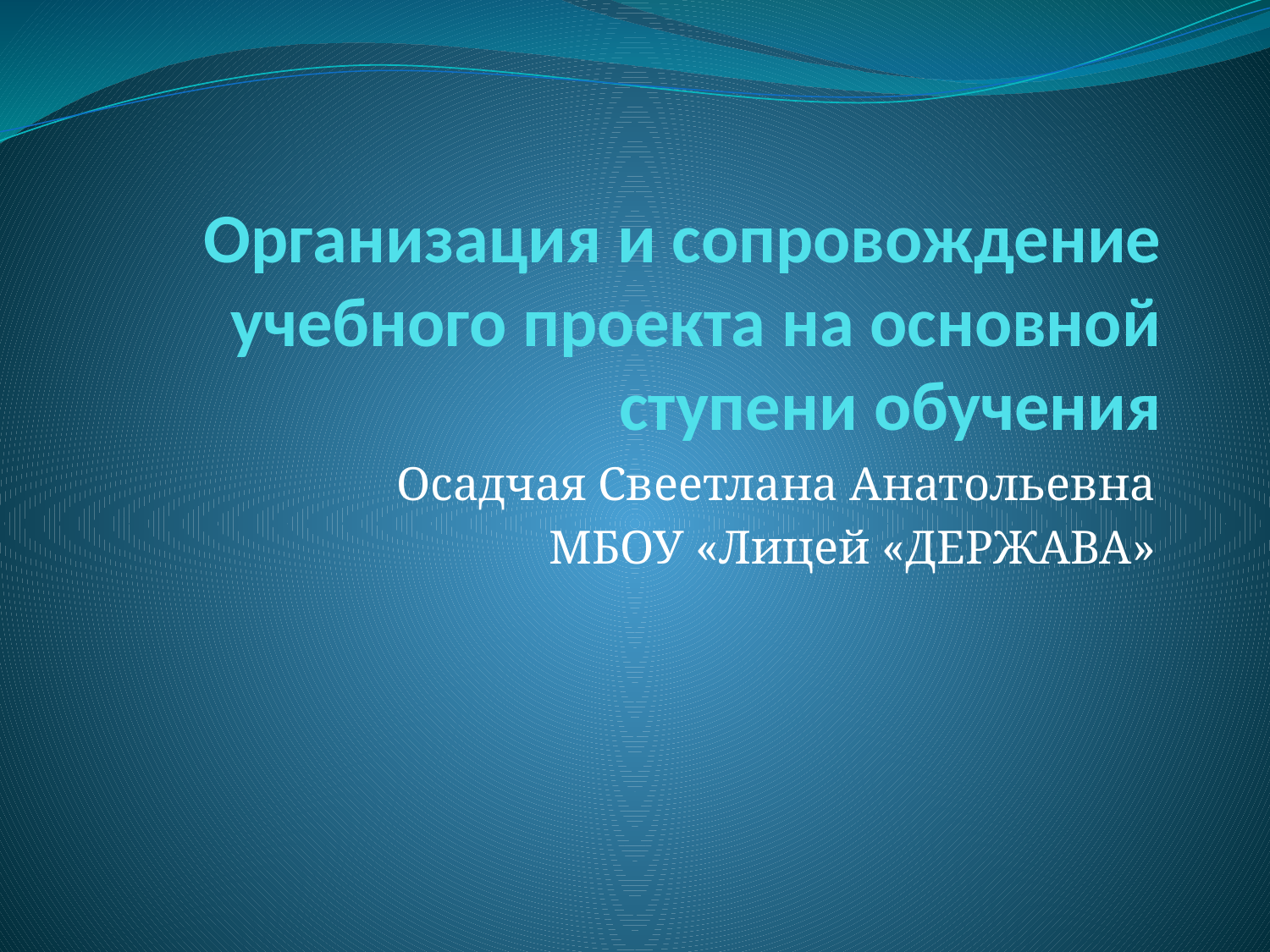

# Организация и сопровождение учебного проекта на основной ступени обучения
Осадчая Свеетлана Анатольевна
МБОУ «Лицей «ДЕРЖАВА»